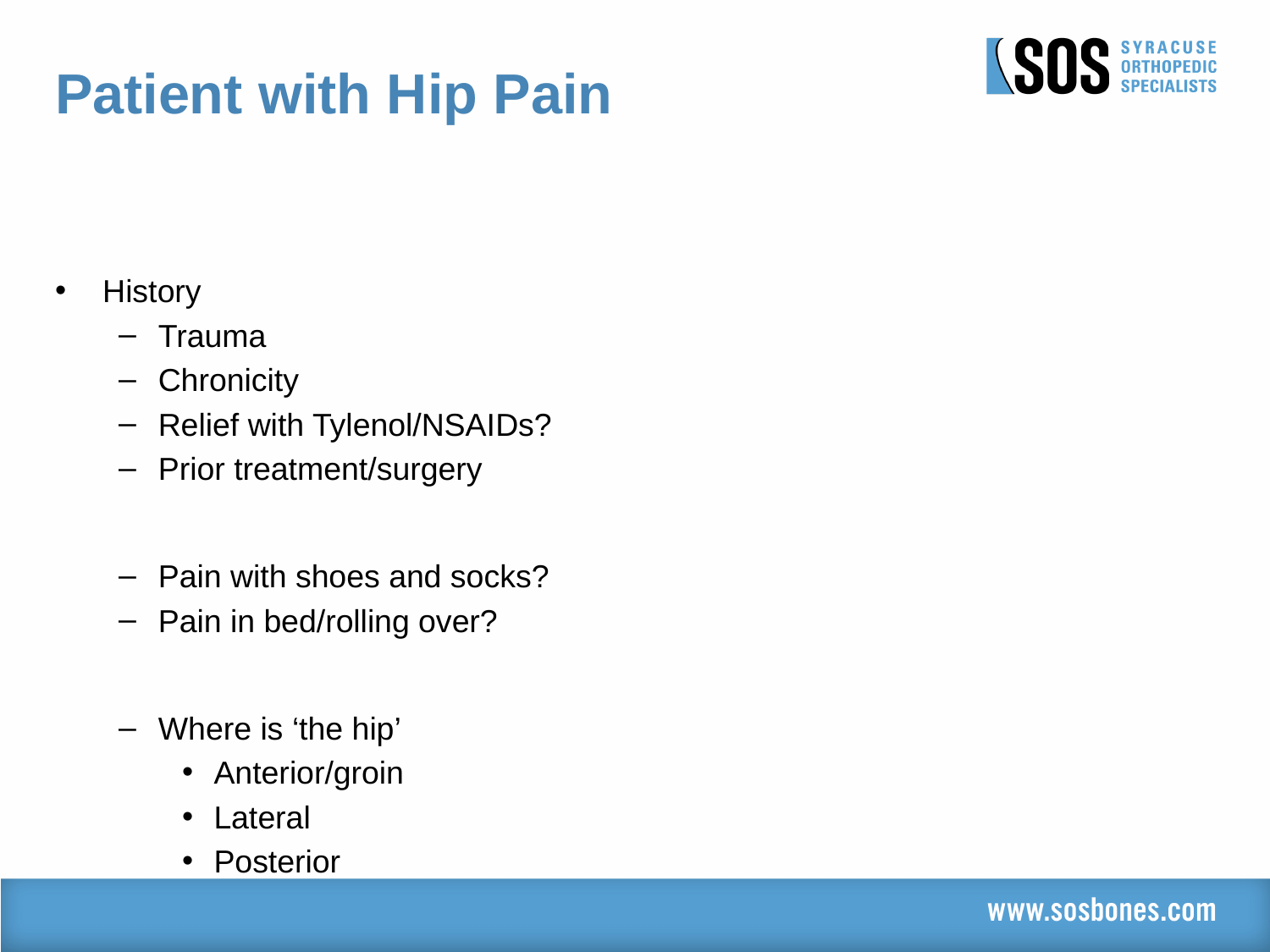

# Patient with Hip Pain
History
Trauma
Chronicity
Relief with Tylenol/NSAIDs?
Prior treatment/surgery

Pain with shoes and socks?
Pain in bed/rolling over?

Where is ‘the hip’
Anterior/groin
Lateral
Posterior